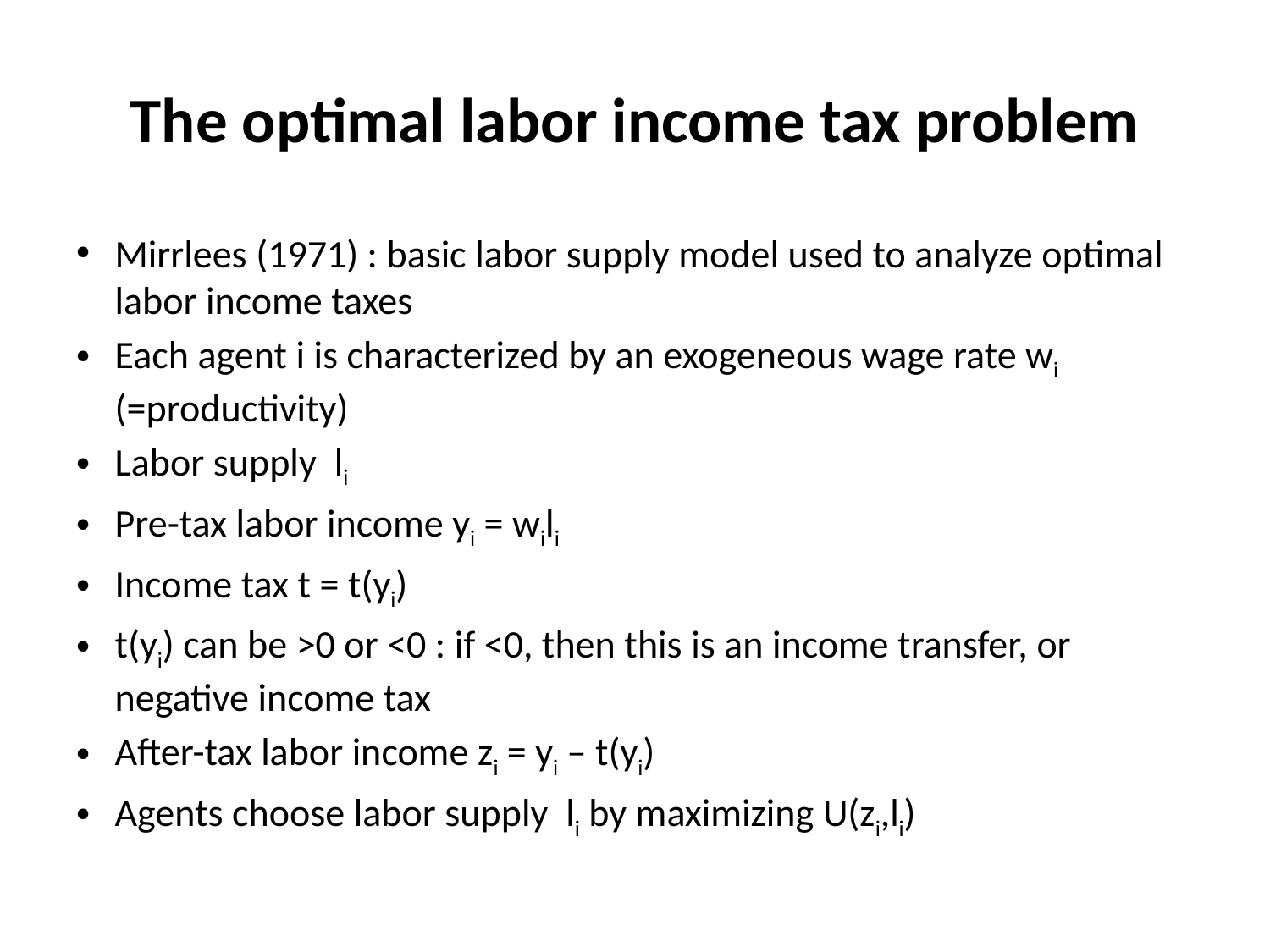

# The optimal labor income tax problem
Mirrlees (1971) : basic labor supply model used to analyze optimal labor income taxes
Each agent i is characterized by an exogeneous wage rate wi (=productivity)
Labor supply  li
Pre-tax labor income yi = wili
Income tax t = t(yi)
t(yi) can be >0 or <0 : if <0, then this is an income transfer, or negative income tax
After-tax labor income zi = yi – t(yi)
Agents choose labor supply  li by maximizing U(zi,li)